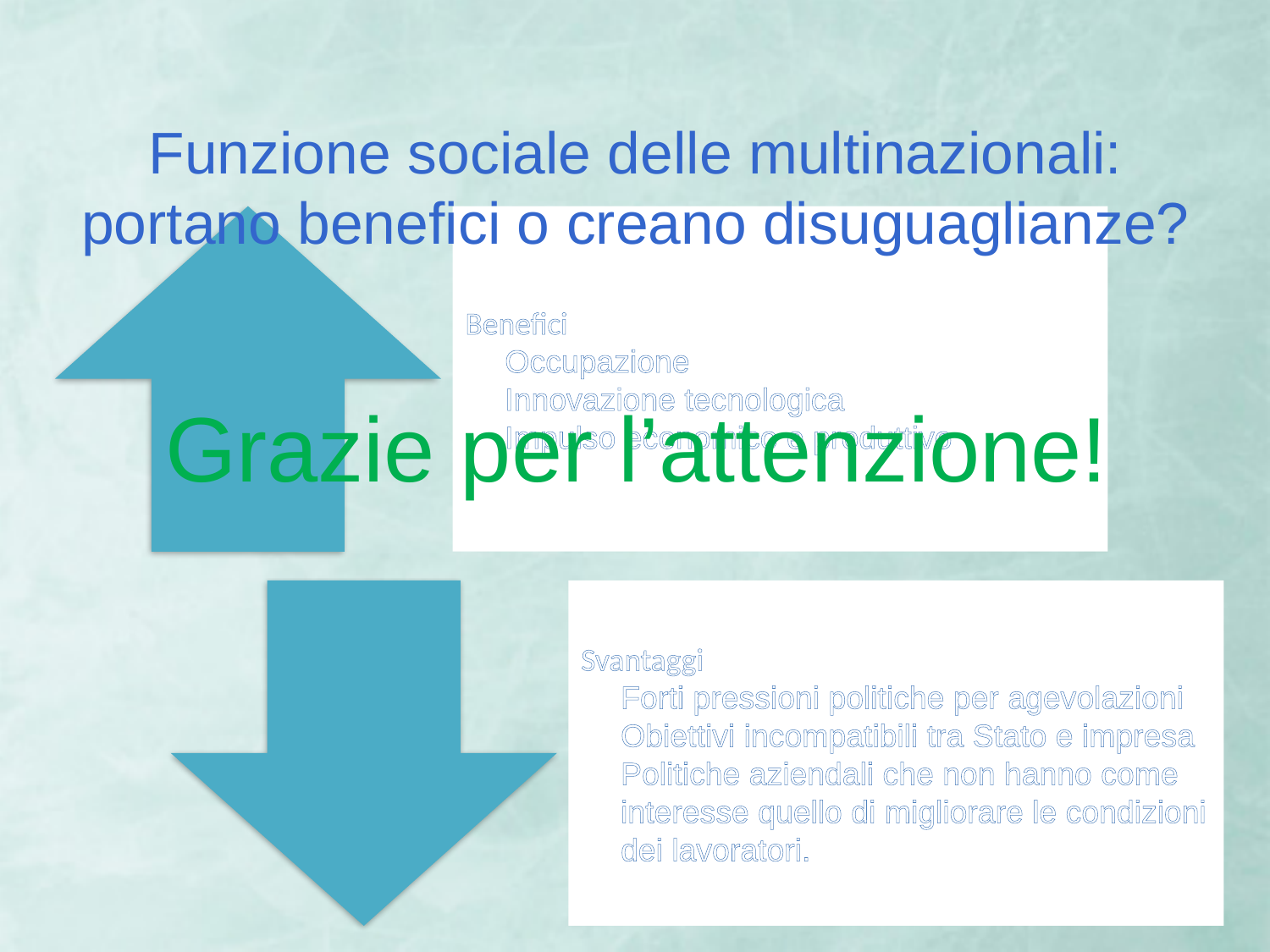

# Funzione sociale delle multinazionali: portano benefici o creano disuguaglianze?
Benefici
Occupazione
Svantaggi
Forti pressioni politiche per agevolazioni
Politiche aziendali che non hanno come interesse quello di migliorare le condizioni dei lavoratori.
Innovazione tecnologica
Impulso economico e produttivo
Obiettivi incompatibili tra Stato e impresa
Grazie per l’attenzione!